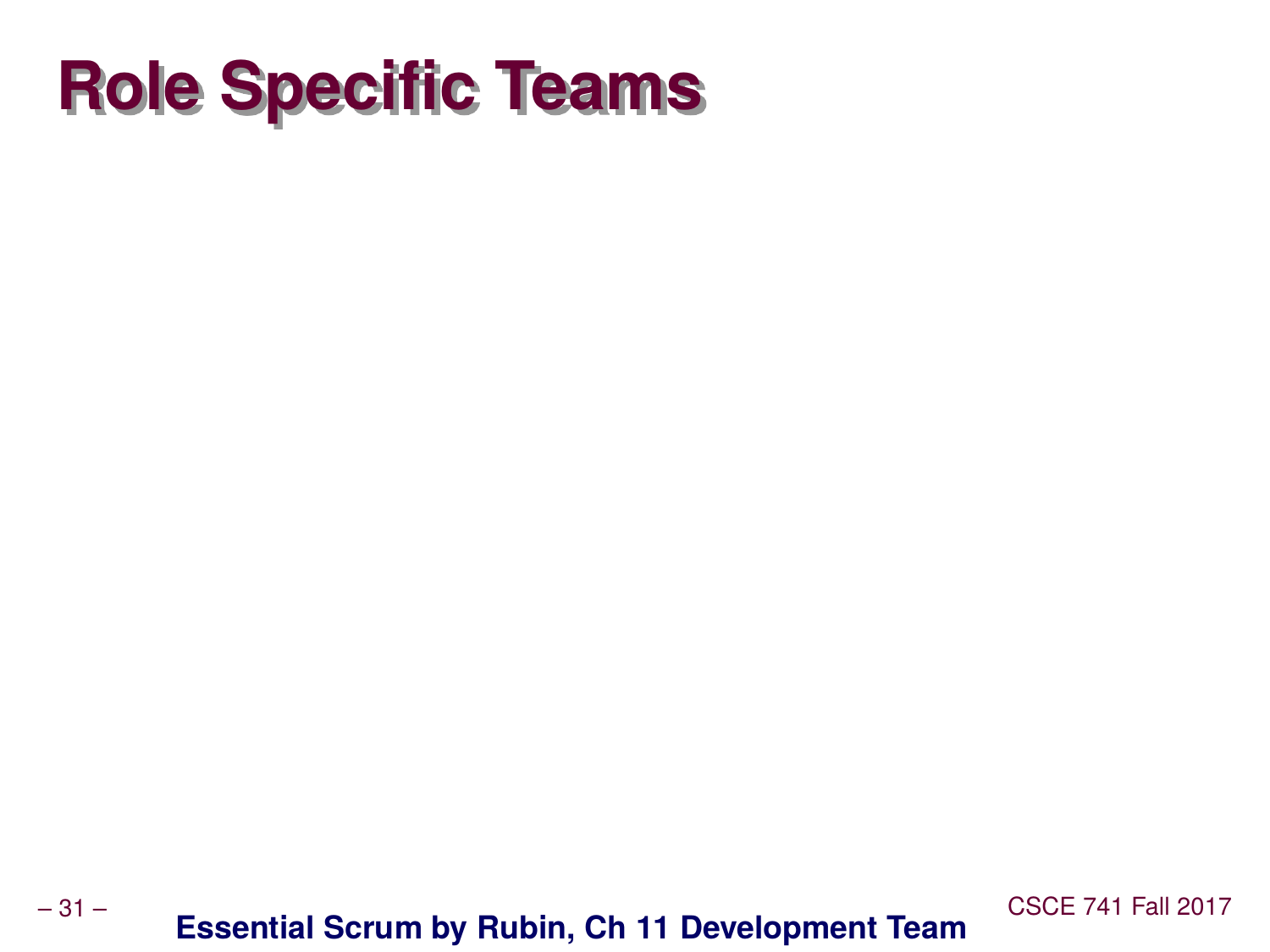

# Role Specific Teams

Essential Scrum by Rubin, Ch 11 Development Team